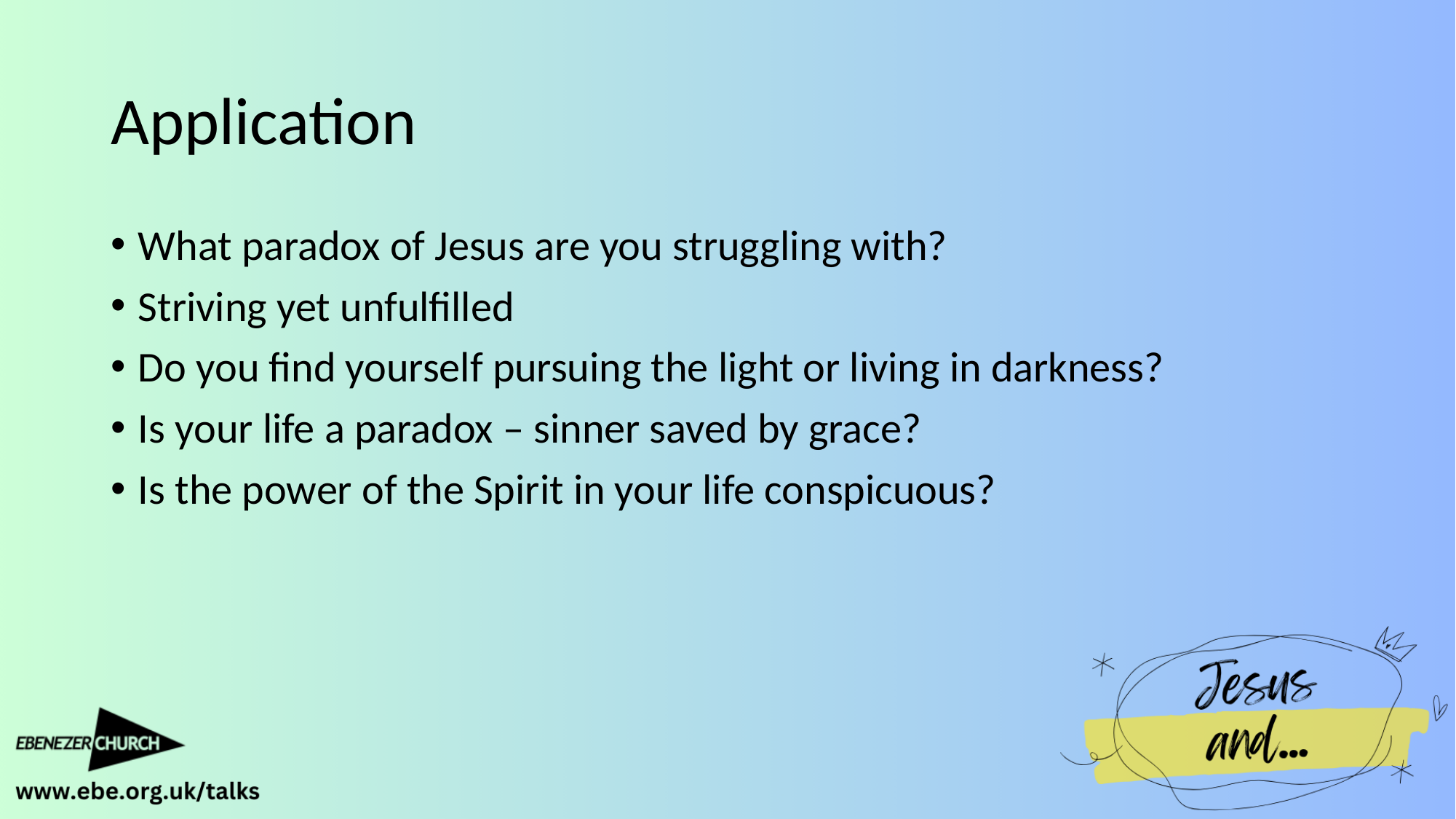

# Application
What paradox of Jesus are you struggling with?
Striving yet unfulfilled
Do you find yourself pursuing the light or living in darkness?
Is your life a paradox – sinner saved by grace?
Is the power of the Spirit in your life conspicuous?